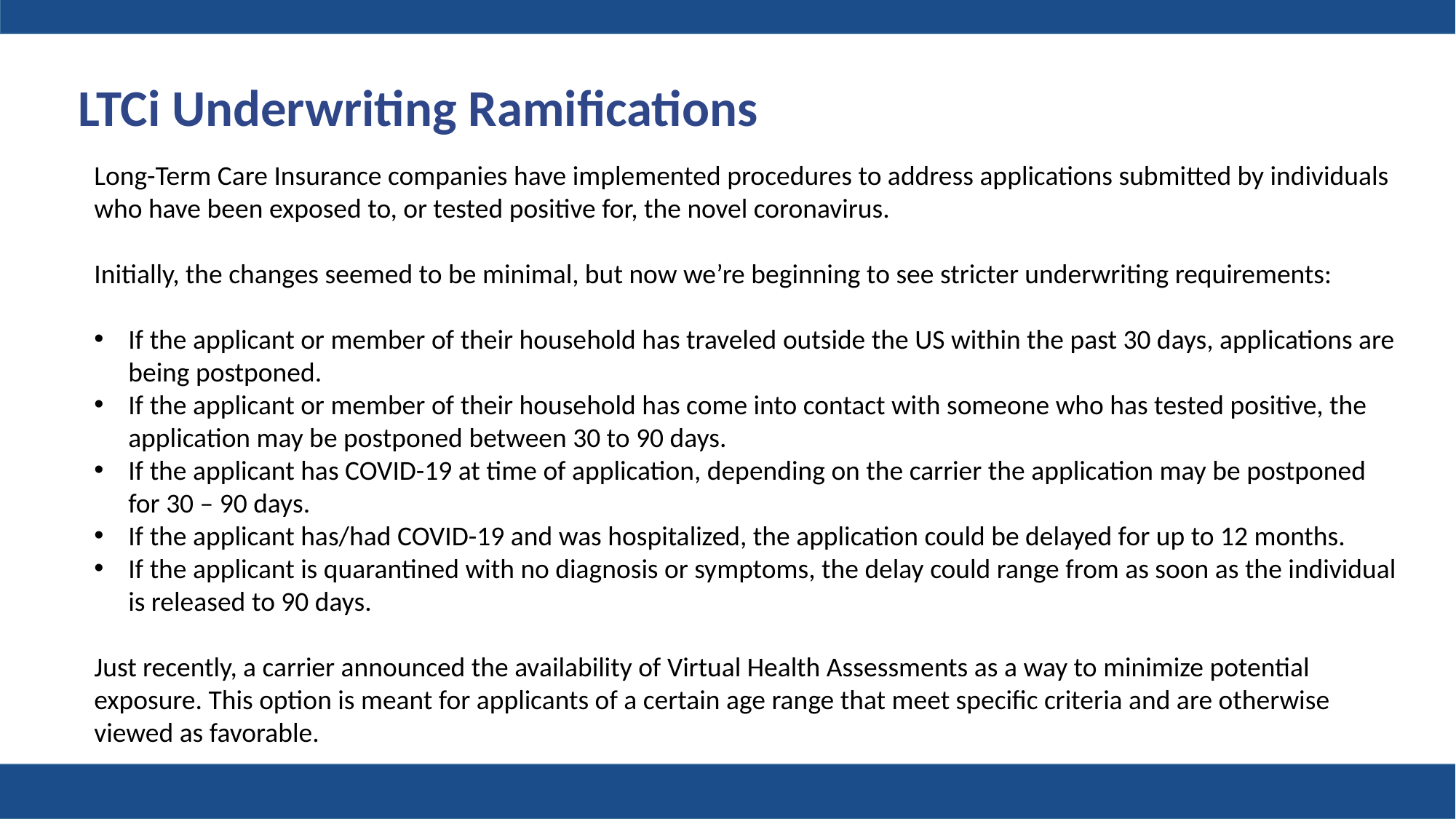

LTCi Underwriting Ramifications
Long-Term Care Insurance companies have implemented procedures to address applications submitted by individuals who have been exposed to, or tested positive for, the novel coronavirus.

Initially, the changes seemed to be minimal, but now we’re beginning to see stricter underwriting requirements:
If the applicant or member of their household has traveled outside the US within the past 30 days, applications are being postponed.
If the applicant or member of their household has come into contact with someone who has tested positive, the application may be postponed between 30 to 90 days.
If the applicant has COVID-19 at time of application, depending on the carrier the application may be postponed  for 30 – 90 days.
If the applicant has/had COVID-19 and was hospitalized, the application could be delayed for up to 12 months.
If the applicant is quarantined with no diagnosis or symptoms, the delay could range from as soon as the individual is released to 90 days.

Just recently, a carrier announced the availability of Virtual Health Assessments as a way to minimize potential exposure. This option is meant for applicants of a certain age range that meet specific criteria and are otherwise viewed as favorable.